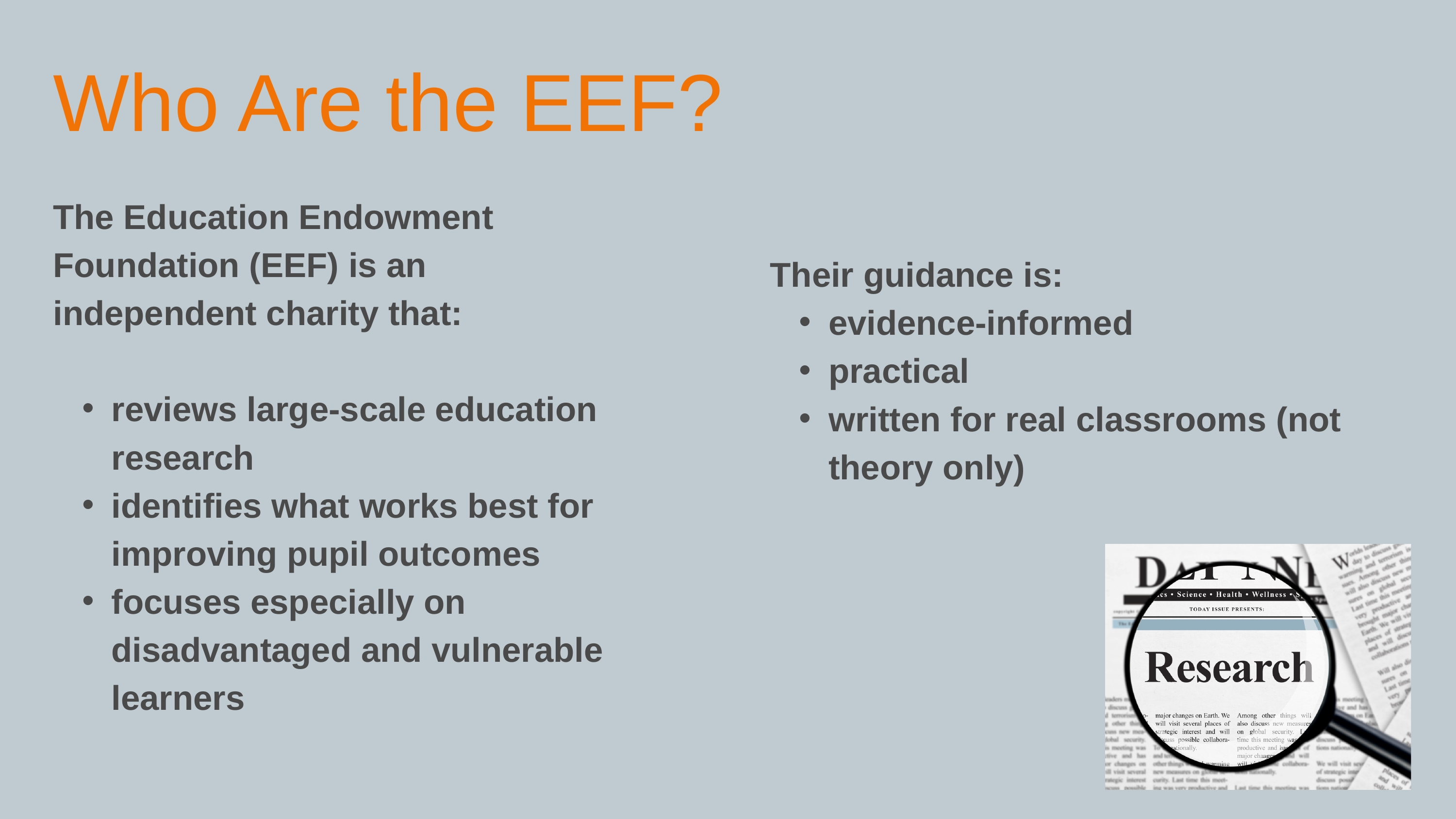

Who Are the EEF?
The Education Endowment Foundation (EEF) is an independent charity that:

reviews large-scale education research
identifies what works best for improving pupil outcomes
focuses especially on disadvantaged and vulnerable learners

Their guidance is:
evidence-informed
practical
written for real classrooms (not theory only)